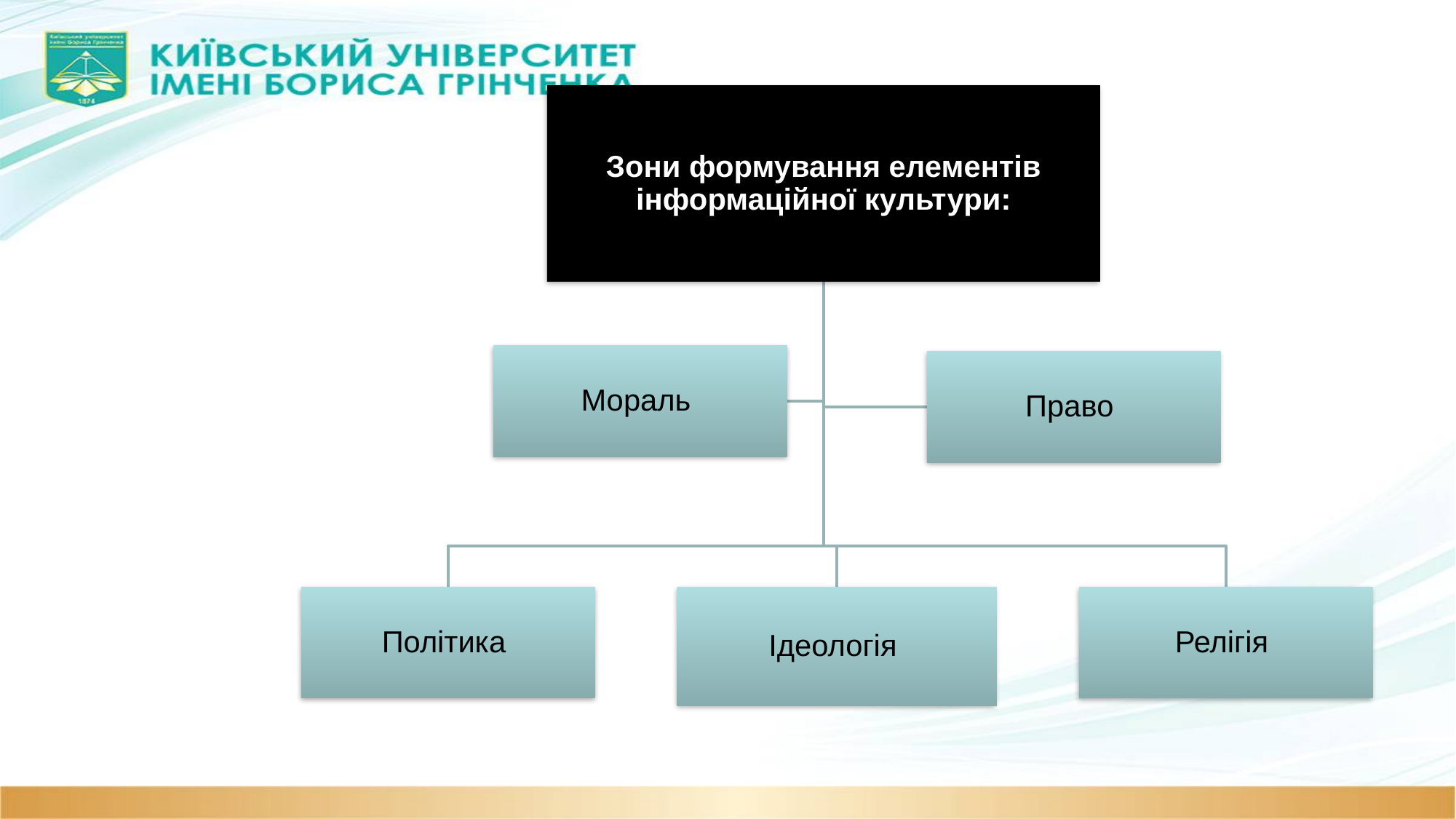

Зони формування елементів інформаційної культури:
Політика
Ідеологія
Релігія
Мораль
Право